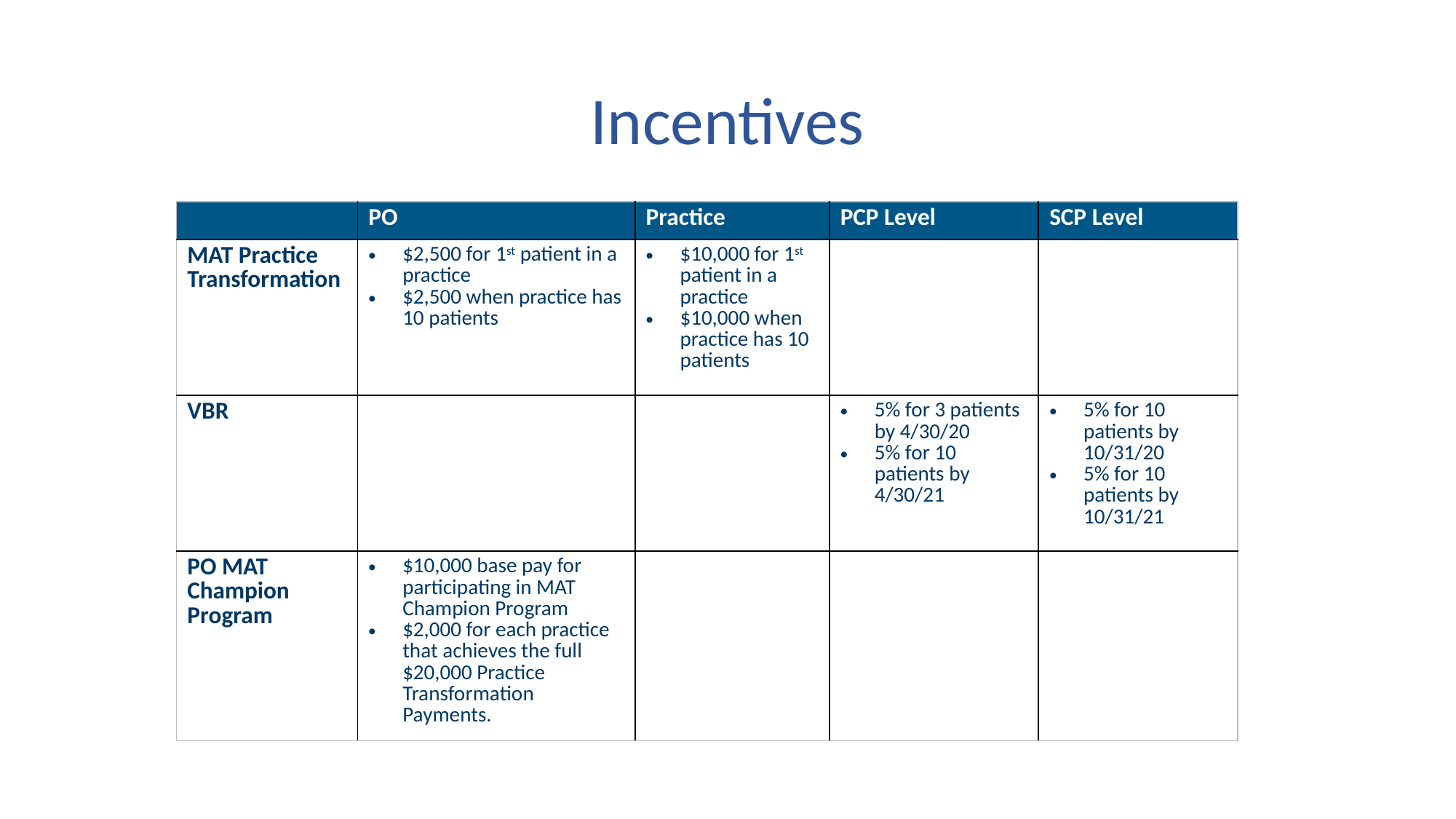

# Incentives
|  | PO | Practice | PCP Level | SCP Level |
| --- | --- | --- | --- | --- |
| MAT Practice Transformation | $2,500 for 1st patient in a practice $2,500 when practice has 10 patients | $10,000 for 1st patient in a practice $10,000 when practice has 10 patients |  |  |
| VBR |  |  | 5% for 3 patients by 4/30/20 5% for 10 patients by 4/30/21 | 5% for 10 patients by 10/31/20 5% for 10 patients by 10/31/21 |
| PO MAT Champion Program | $10,000 base pay for participating in MAT Champion Program $2,000 for each practice that achieves the full $20,000 Practice Transformation Payments. |  |  |  |